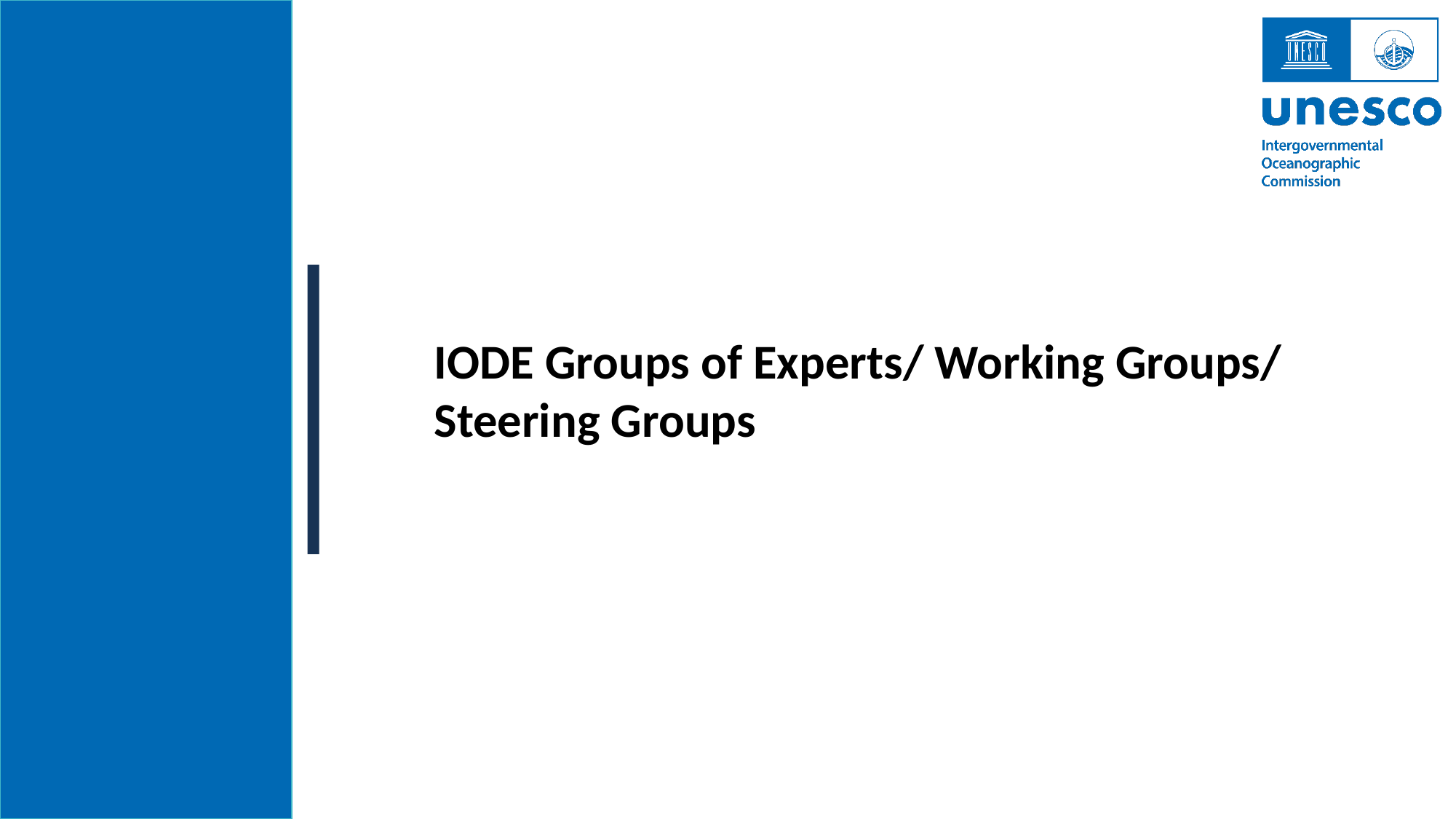

IODE Groups of Experts/ Working Groups/ Steering Groups